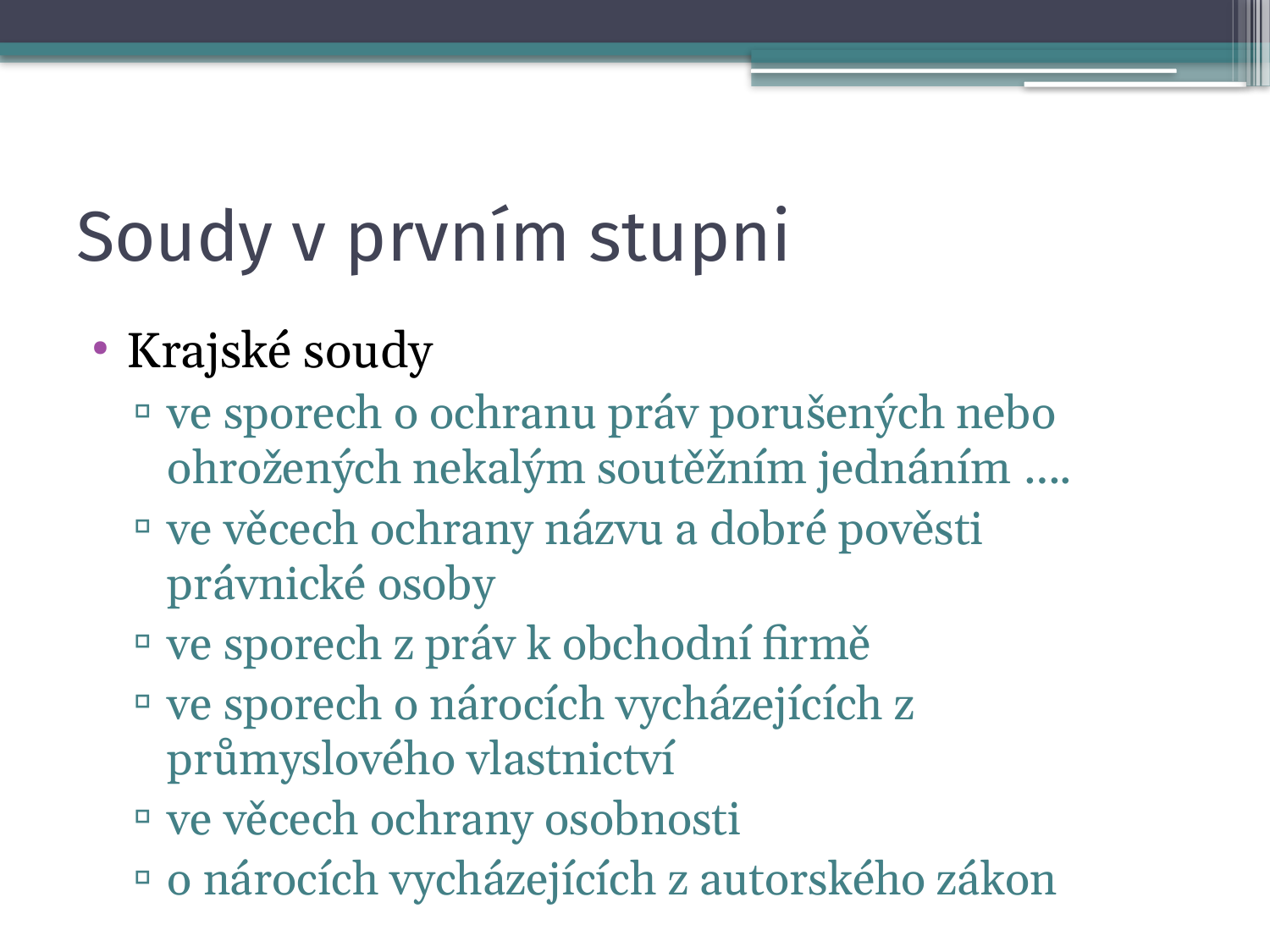

# Soudy v prvním stupni
Krajské soudy
ve sporech o ochranu práv porušených nebo ohrožených nekalým soutěžním jednáním ….
ve věcech ochrany názvu a dobré pověsti právnické osoby
ve sporech z práv k obchodní firmě
ve sporech o nárocích vycházejících z průmyslového vlastnictví
ve věcech ochrany osobnosti
o nárocích vycházejících z autorského zákon